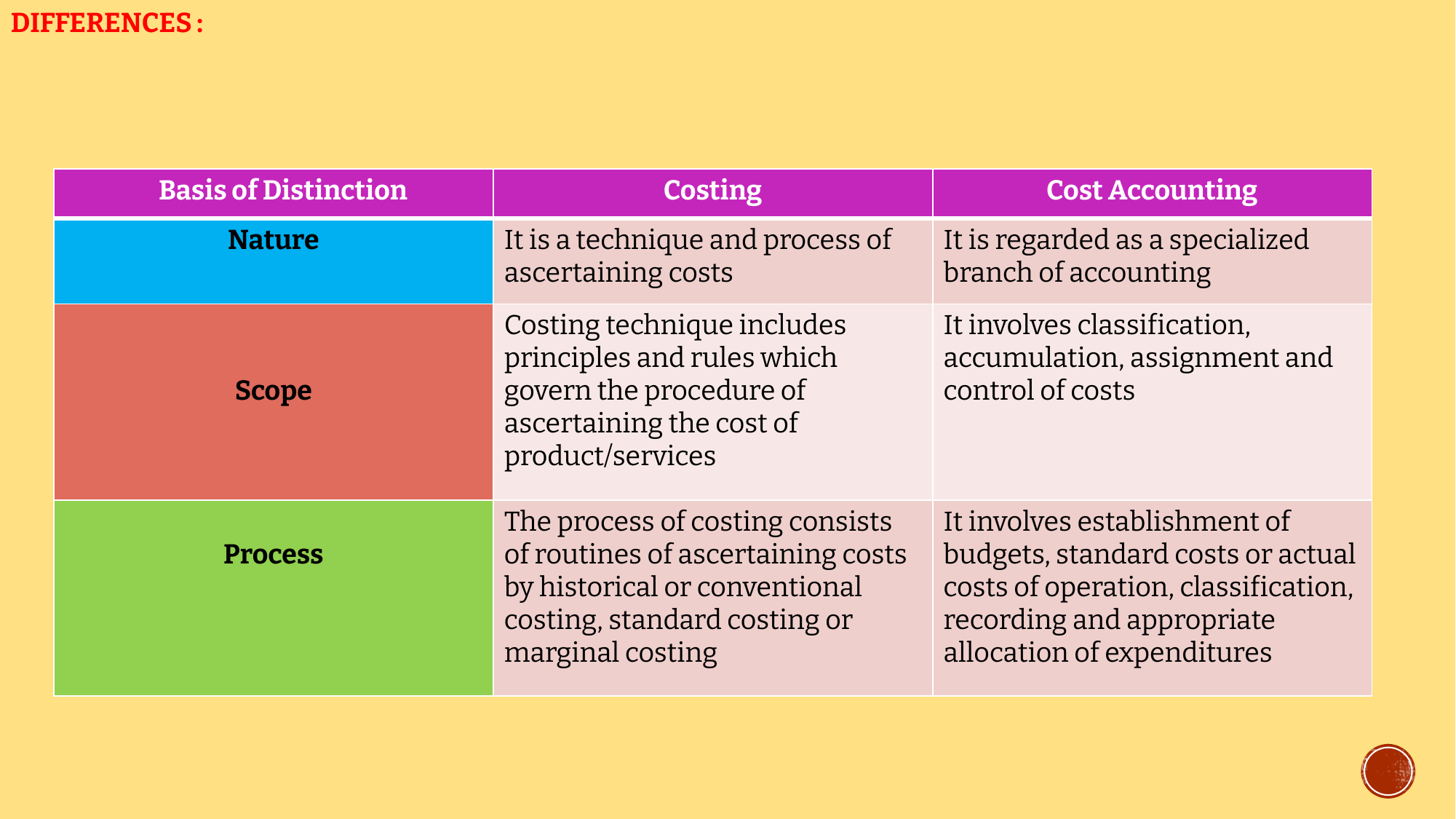

DIFFERENCES :
| Basis of Distinction | Costing | Cost Accounting |
| --- | --- | --- |
| Nature | It is a technique and process of ascertaining costs | It is regarded as a specialized branch of accounting |
| Scope | Costing technique includes principles and rules which govern the procedure of ascertaining the cost of product/services | It involves classification, accumulation, assignment and control of costs |
| Process | The process of costing consists of routines of ascertaining costs by historical or conventional costing, standard costing or marginal costing | It involves establishment of budgets, standard costs or actual costs of operation, classification, recording and appropriate allocation of expenditures |